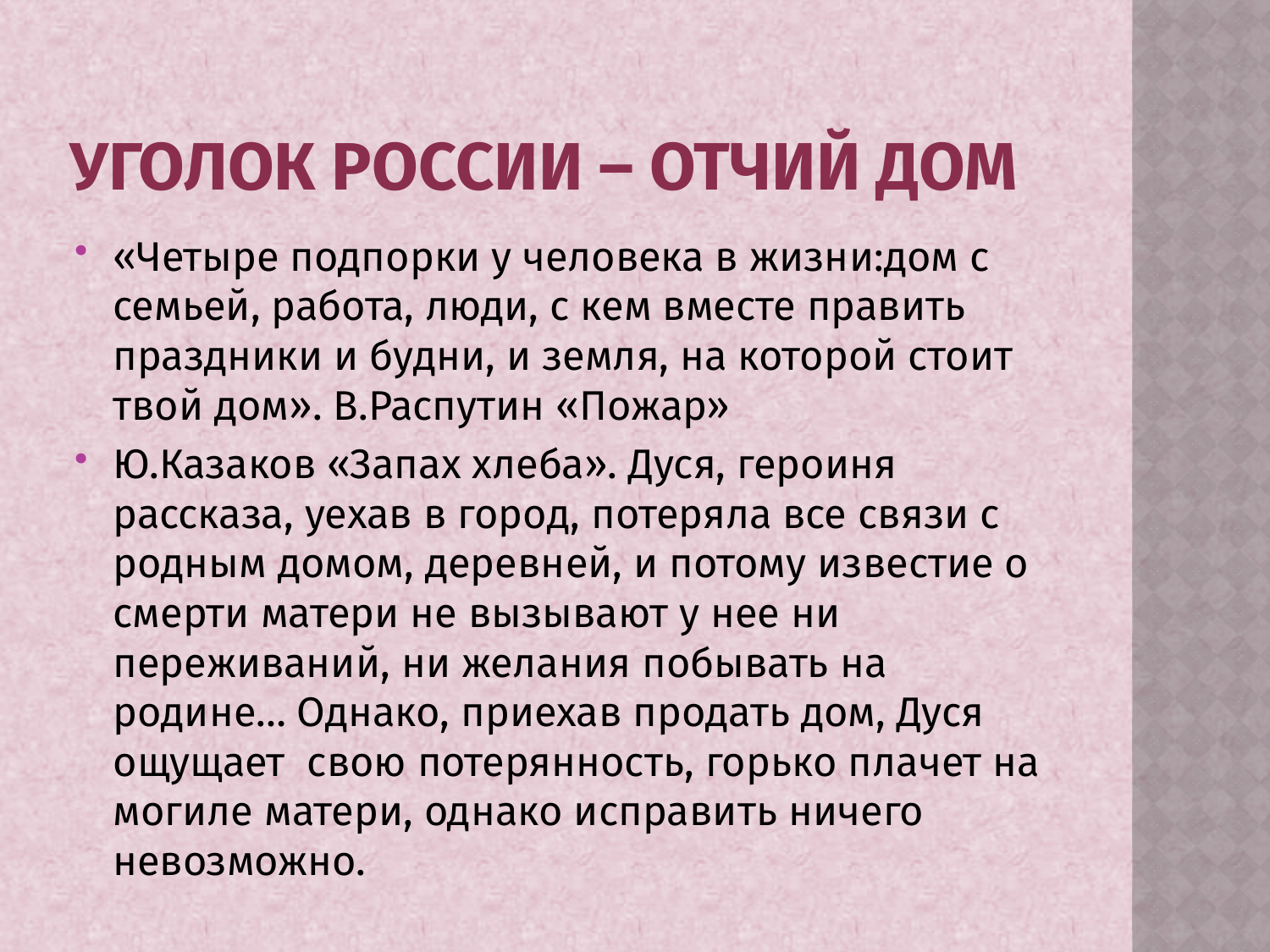

# Уголок россии – отчий дом
«Четыре подпорки у человека в жизни:дом с семьей, работа, люди, с кем вместе править праздники и будни, и земля, на которой стоит твой дом». В.Распутин «Пожар»
Ю.Казаков «Запах хлеба». Дуся, героиня рассказа, уехав в город, потеряла все связи с родным домом, деревней, и потому известие о смерти матери не вызывают у нее ни переживаний, ни желания побывать на родине… Однако, приехав продать дом, Дуся ощущает  свою потерянность, горько плачет на могиле матери, однако исправить ничего невозможно.